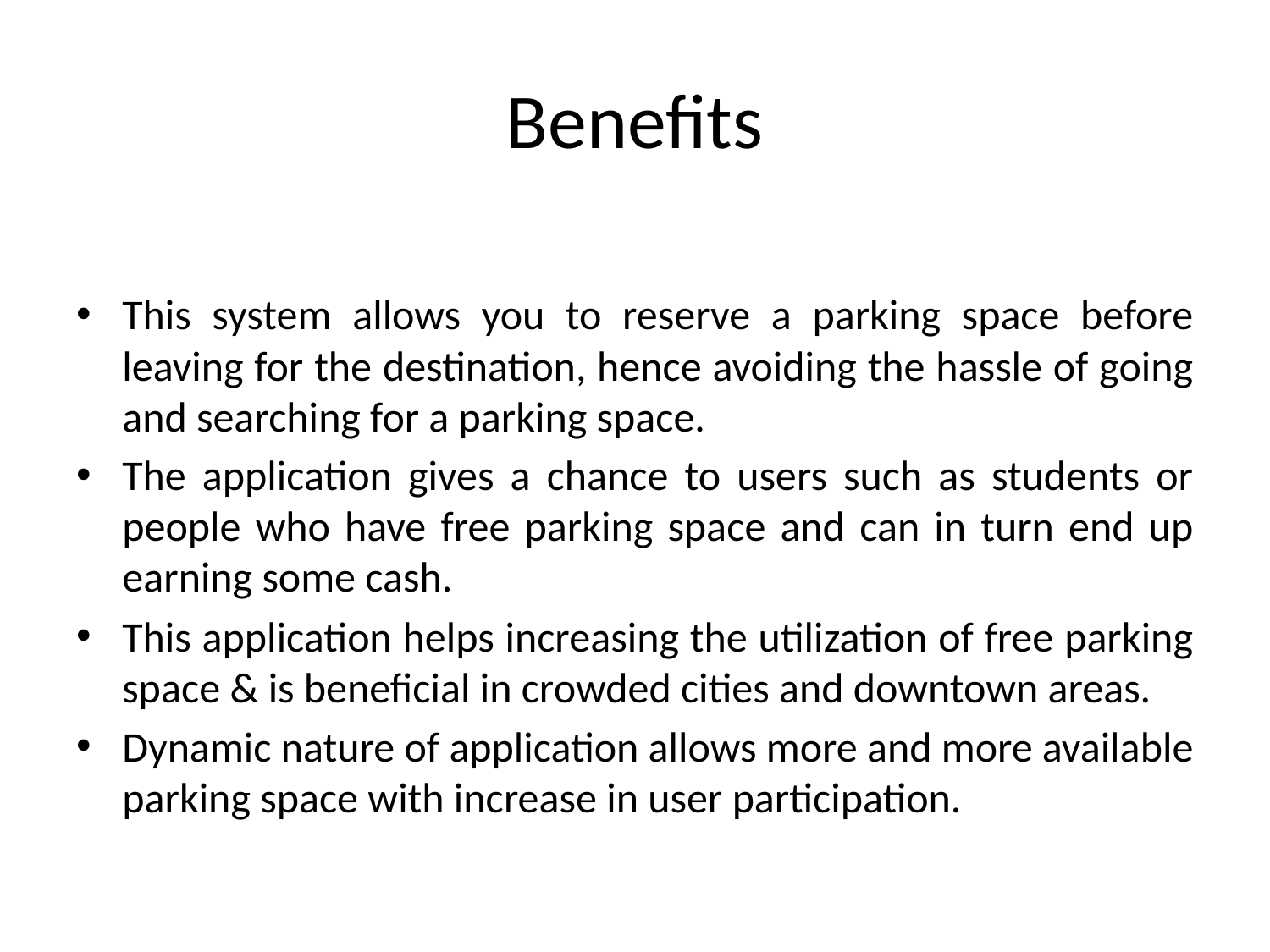

# Benefits

This system allows you to reserve a parking space before leaving for the destination, hence avoiding the hassle of going and searching for a parking space.
The application gives a chance to users such as students or people who have free parking space and can in turn end up earning some cash.
This application helps increasing the utilization of free parking space & is beneficial in crowded cities and downtown areas.
Dynamic nature of application allows more and more available parking space with increase in user participation.